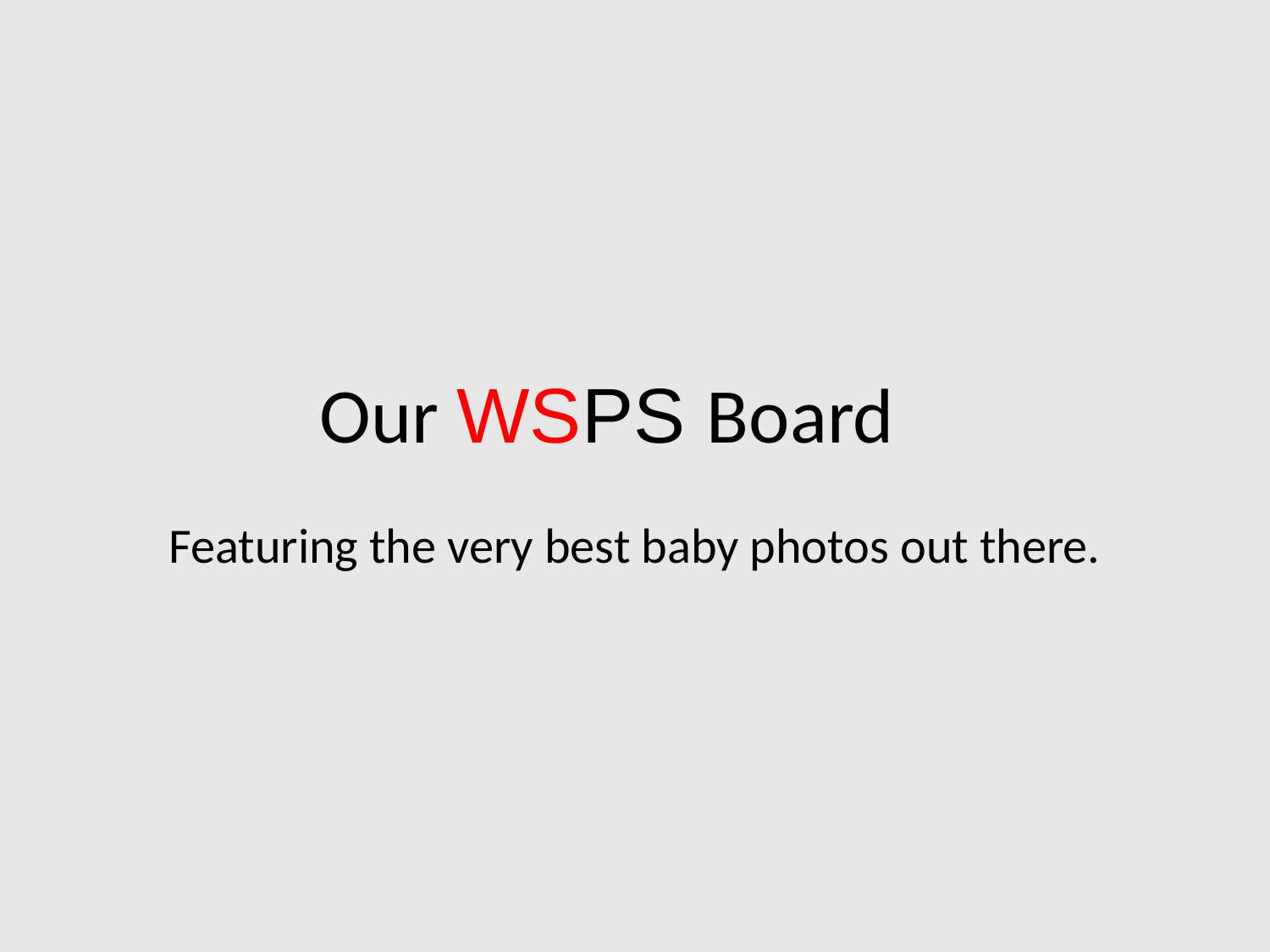

Featuring the very best baby photos out there.
# Our WSPS Board